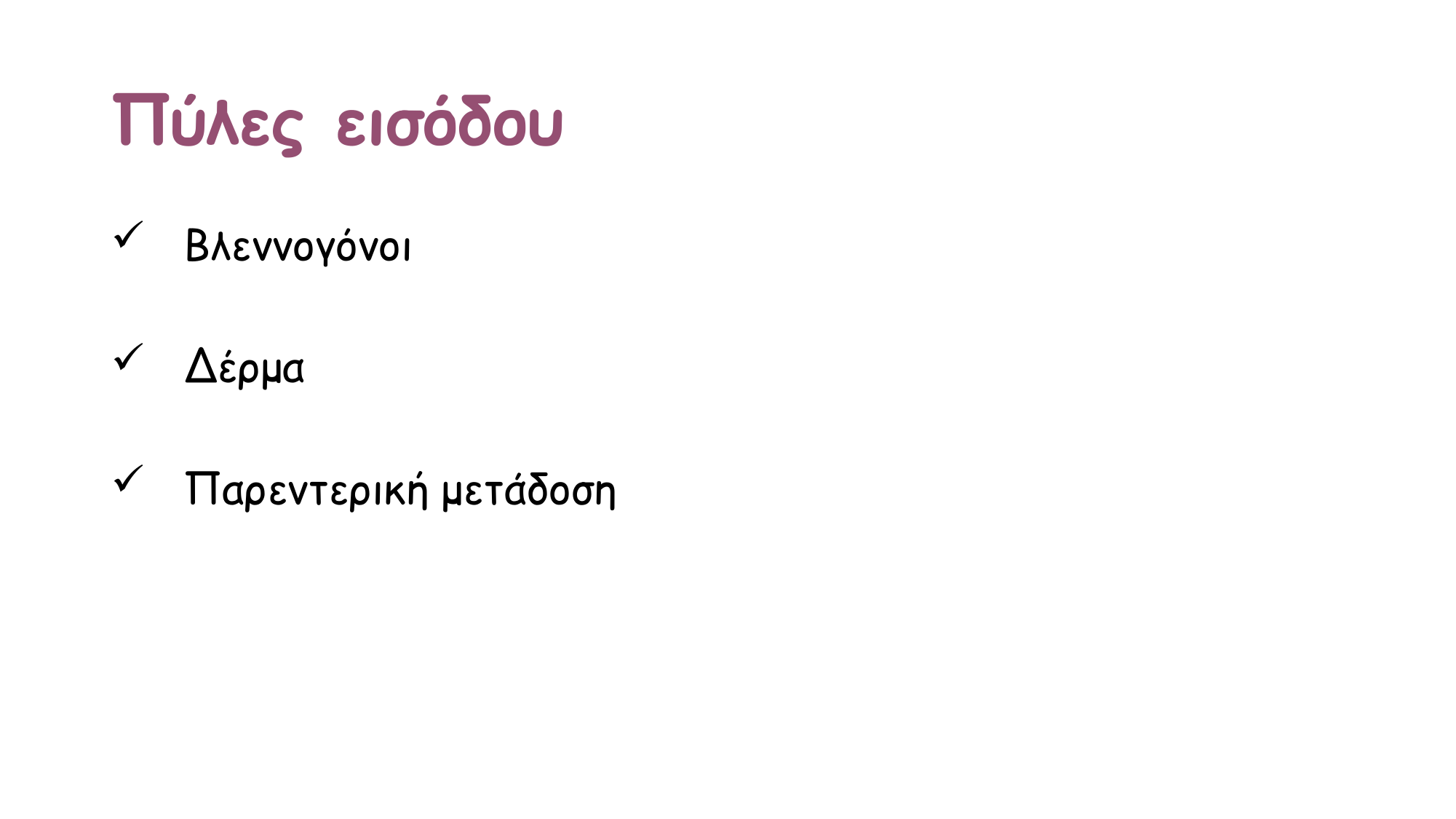

# Πύλες εισόδου
Βλεννογόνοι

Δέρμα

Παρεντερική μετάδοση